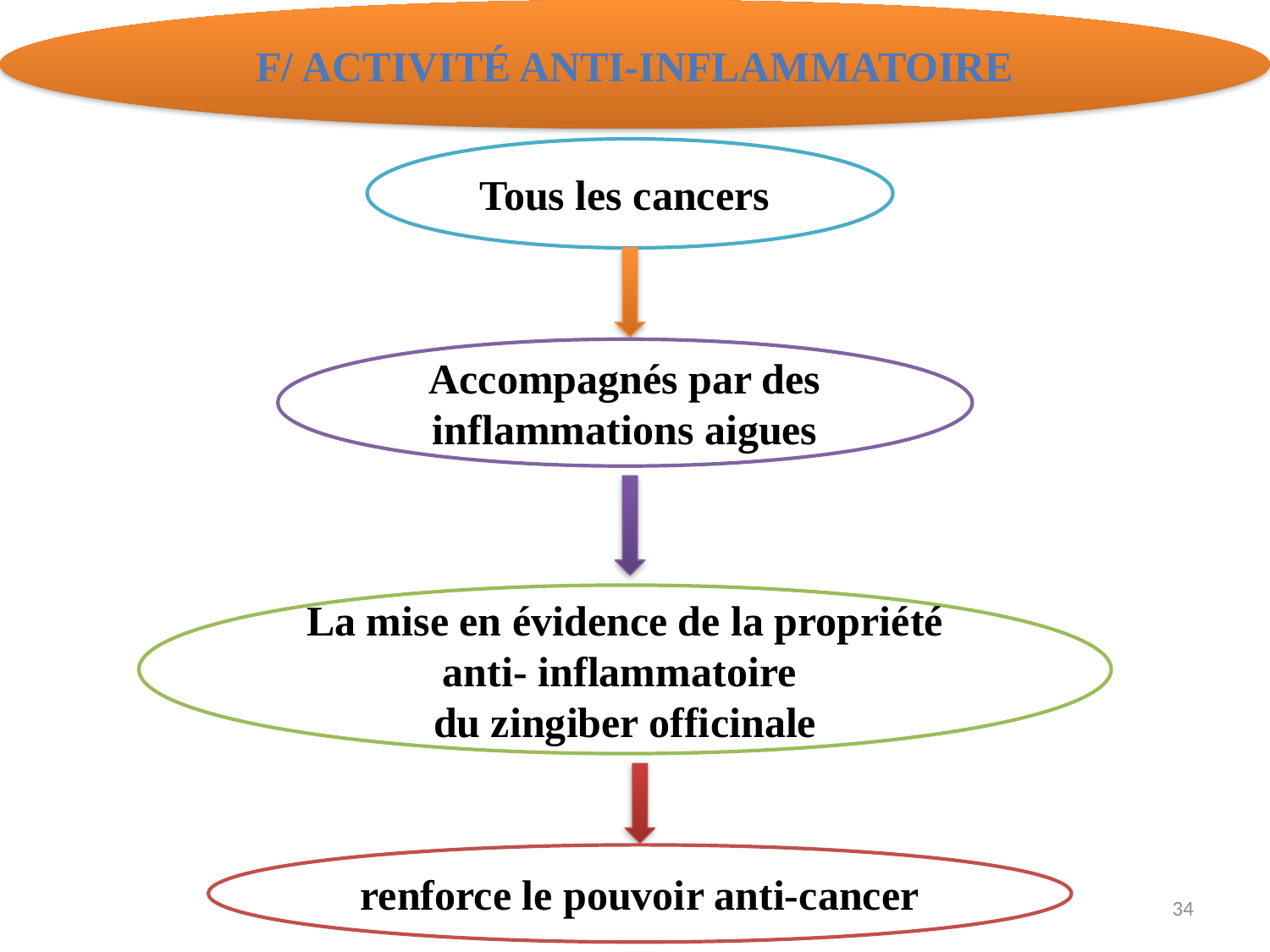

F/ Activité anti-inflammatoire
Tous les cancers

Accompagnés par des inflammations aigues

La mise en évidence de la propriété anti- inflammatoire
du zingiber officinale

renforce le pouvoir anti-cancer
34